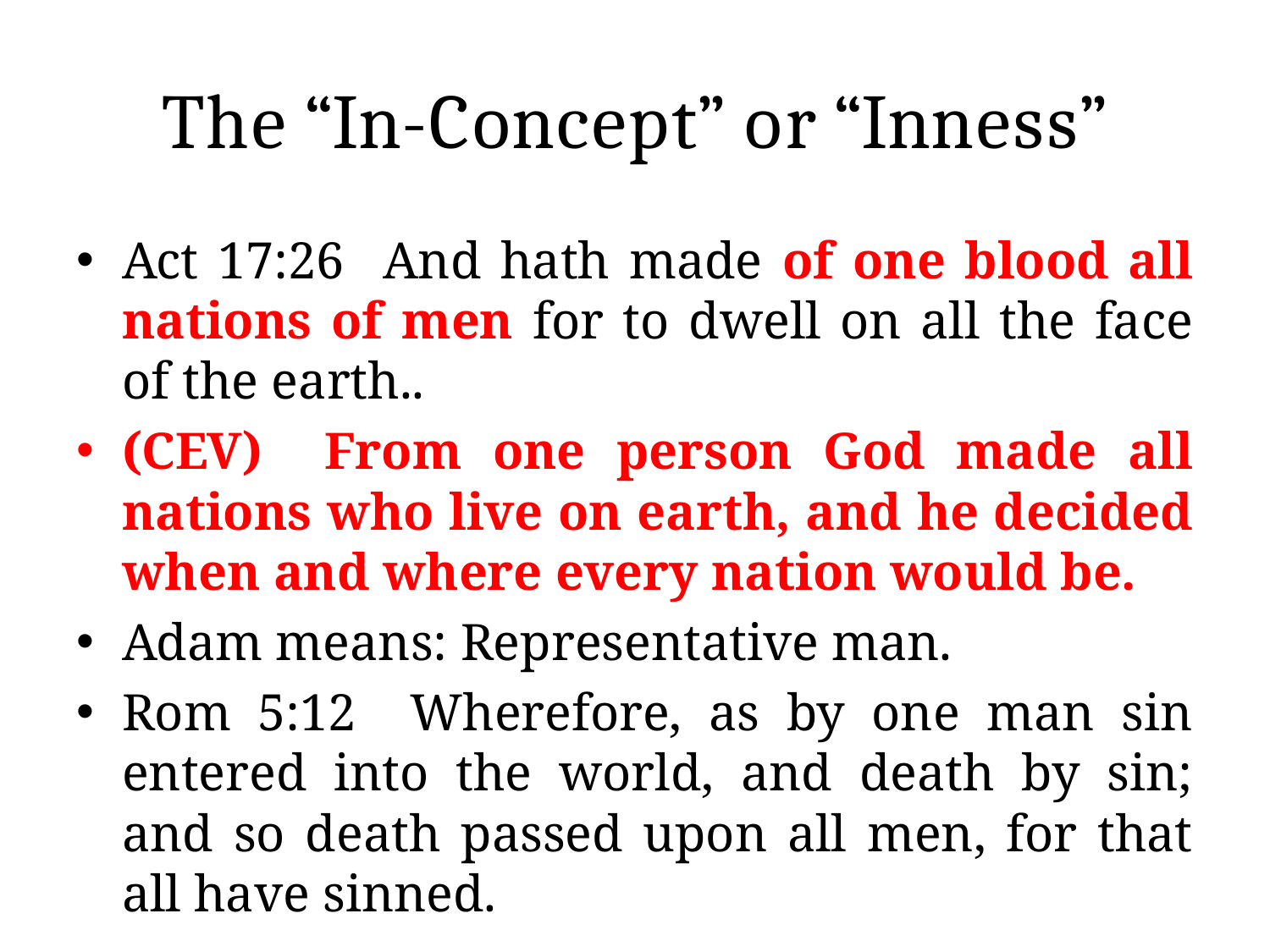

# The “In-Concept” or “Inness”
Act 17:26  And hath made of one blood all nations of men for to dwell on all the face of the earth..
(CEV)  From one person God made all nations who live on earth, and he decided when and where every nation would be.
Adam means: Representative man.
Rom 5:12  Wherefore, as by one man sin entered into the world, and death by sin; and so death passed upon all men, for that all have sinned.